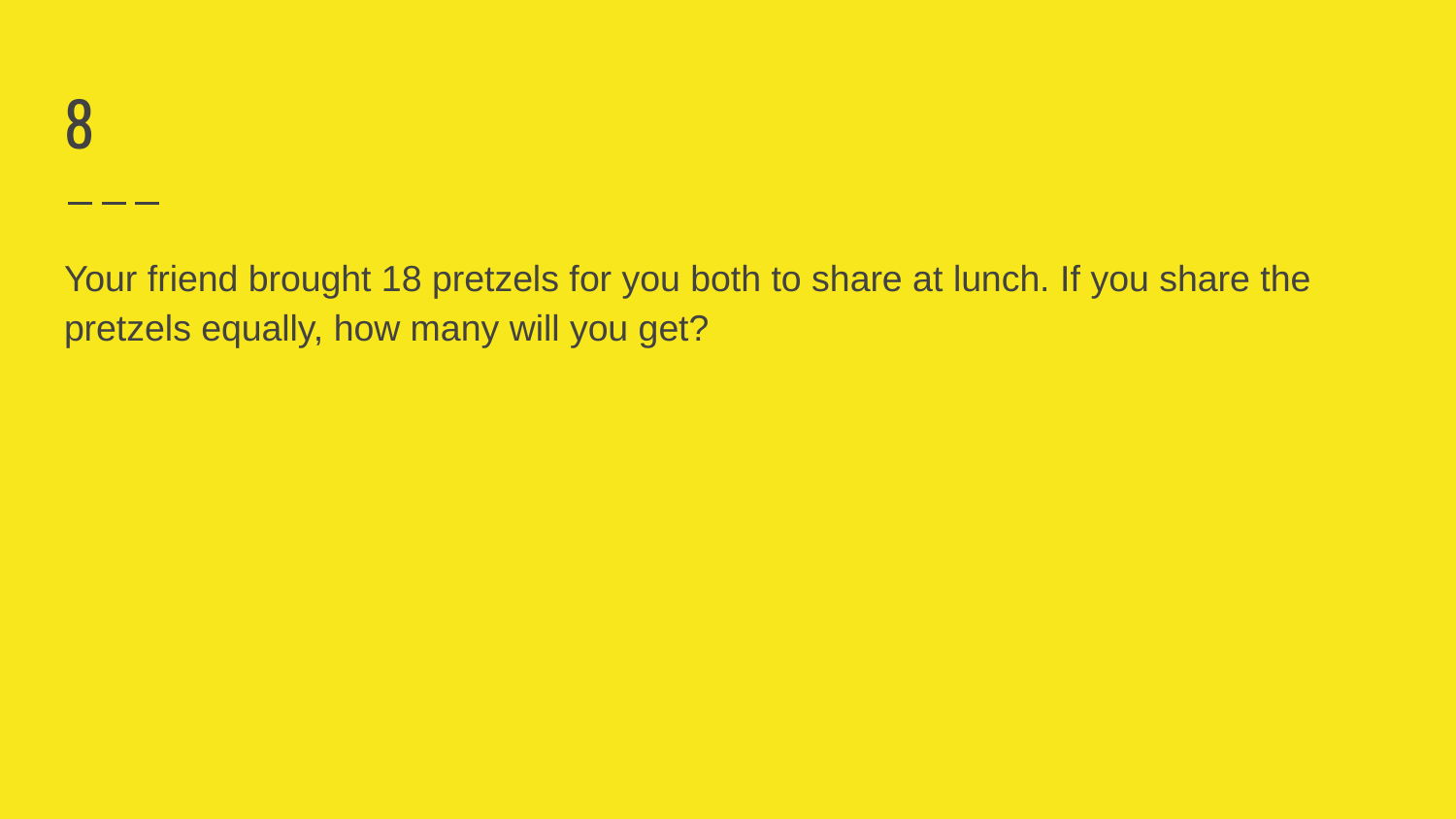

# 8
Your friend brought 18 pretzels for you both to share at lunch. If you share the pretzels equally, how many will you get?